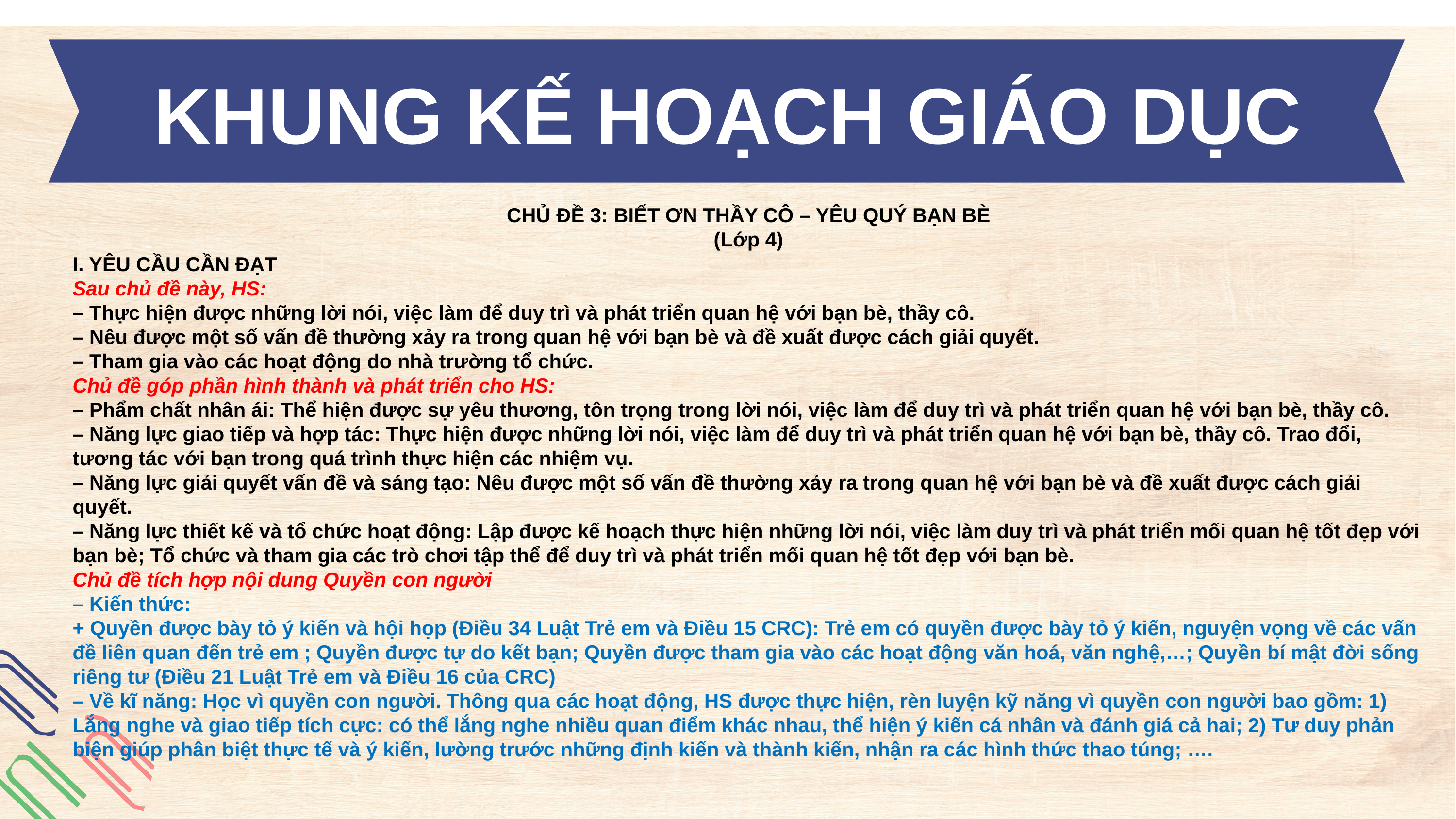

KHUNG KẾ HOẠCH GIÁO DỤC
CHỦ ĐỀ 3: BIẾT ƠN THẦY CÔ – YÊU QUÝ BẠN BÈ
(Lớp 4)
I. YÊU CẦU CẦN ĐẠT
Sau chủ đề này, HS:
– Thực hiện được những lời nói, việc làm để duy trì và phát triển quan hệ với bạn bè, thầy cô.
– Nêu được một số vấn đề thường xảy ra trong quan hệ với bạn bè và đề xuất được cách giải quyết.
– Tham gia vào các hoạt động do nhà trường tổ chức.
Chủ đề góp phần hình thành và phát triển cho HS:
– Phẩm chất nhân ái: Thể hiện được sự yêu thương, tôn trọng trong lời nói, việc làm để duy trì và phát triển quan hệ với bạn bè, thầy cô.
– Năng lực giao tiếp và hợp tác: Thực hiện được những lời nói, việc làm để duy trì và phát triển quan hệ với bạn bè, thầy cô. Trao đổi, tương tác với bạn trong quá trình thực hiện các nhiệm vụ.
– Năng lực giải quyết vấn đề và sáng tạo: Nêu được một số vấn đề thường xảy ra trong quan hệ với bạn bè và đề xuất được cách giải quyết.
– Năng lực thiết kế và tổ chức hoạt động: Lập được kế hoạch thực hiện những lời nói, việc làm duy trì và phát triển mối quan hệ tốt đẹp với bạn bè; Tổ chức và tham gia các trò chơi tập thể để duy trì và phát triển mối quan hệ tốt đẹp với bạn bè.
Chủ đề tích hợp nội dung Quyền con người
– Kiến thức:
+ Quyền được bày tỏ ý kiến và hội họp (Điều 34 Luật Trẻ em và Điều 15 CRC): Trẻ em có quyền được bày tỏ ý kiến, nguyện vọng về các vấn đề liên quan đến trẻ em ; Quyền được tự do kết bạn; Quyền được tham gia vào các hoạt động văn hoá, văn nghệ,…; Quyền bí mật đời sống riêng tư (Điều 21 Luật Trẻ em và Điều 16 của CRC)
– Về kĩ năng: Học vì quyền con người. Thông qua các hoạt động, HS được thực hiện, rèn luyện kỹ năng vì quyền con người bao gồm: 1) Lắng nghe và giao tiếp tích cực: có thể lắng nghe nhiều quan điểm khác nhau, thể hiện ý kiến cá nhân và đánh giá cả hai; 2) Tư duy phản biện giúp phân biệt thực tế và ý kiến, lường trước những định kiến và thành kiến, nhận ra các hình thức thao túng; ….